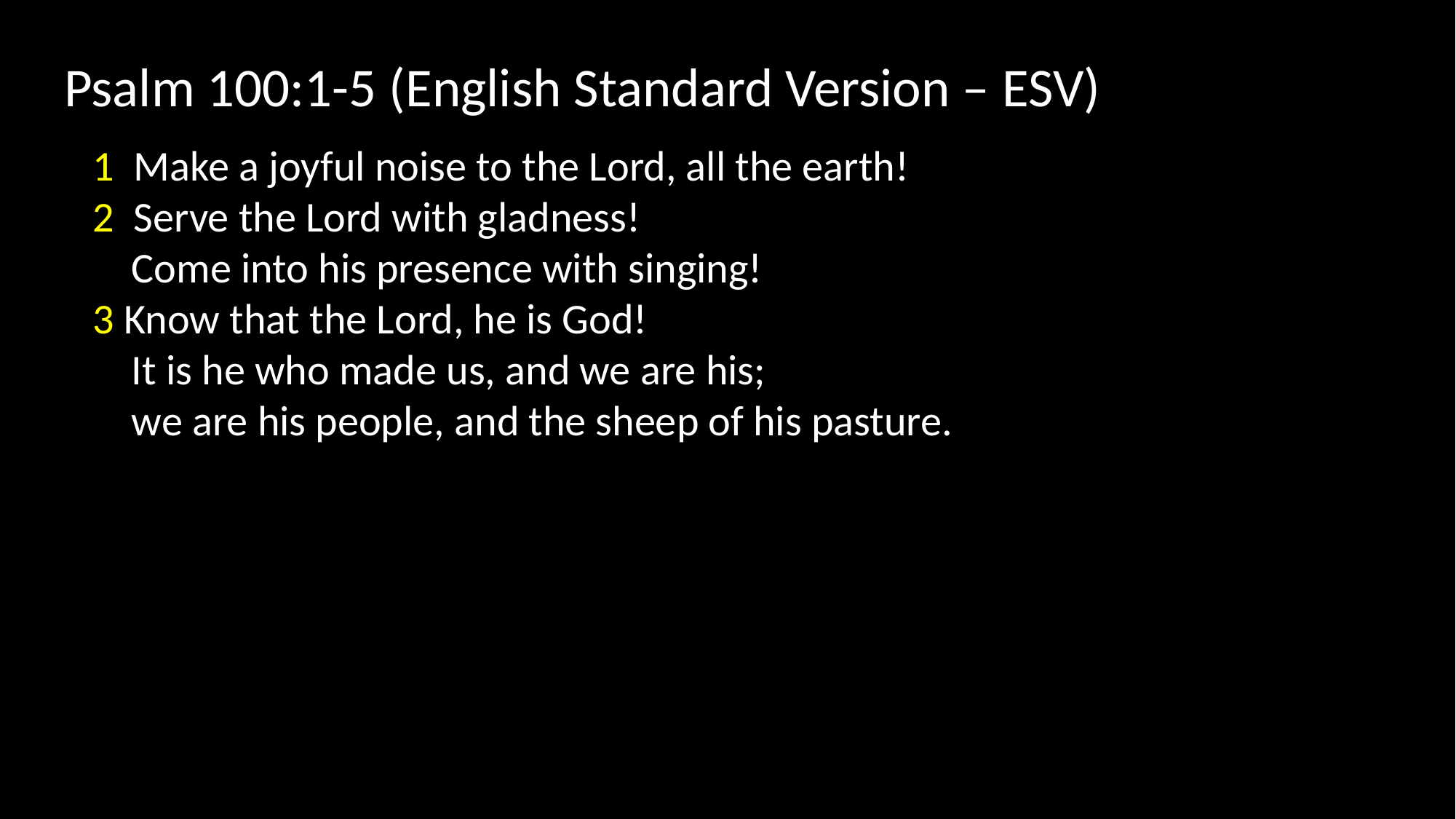

Psalm 100:1-5 (English Standard Version – ESV)
1  Make a joyful noise to the Lord, all the earth!
2  Serve the Lord with gladness!
    Come into his presence with singing!
3 Know that the Lord, he is God!
    It is he who made us, and we are his;
    we are his people, and the sheep of his pasture.